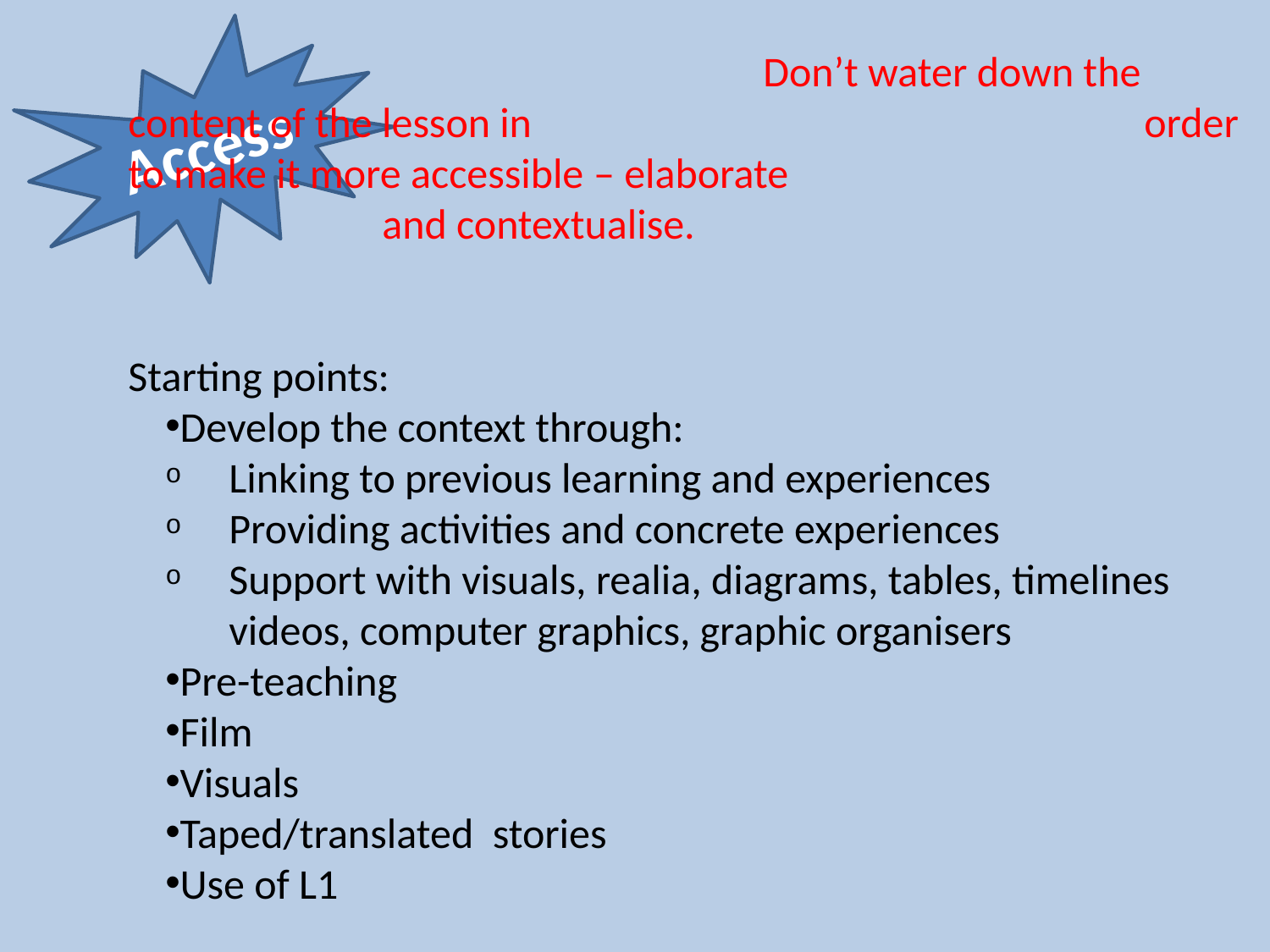

Access
					Don’t water down the content of the lesson in 					order to make it more accessible – elaborate 					and contextualise.

Starting points:
Develop the context through:
Linking to previous learning and experiences
Providing activities and concrete experiences
Support with visuals, realia, diagrams, tables, timelines videos, computer graphics, graphic organisers
Pre-teaching
Film
Visuals
Taped/translated  stories
Use of L1